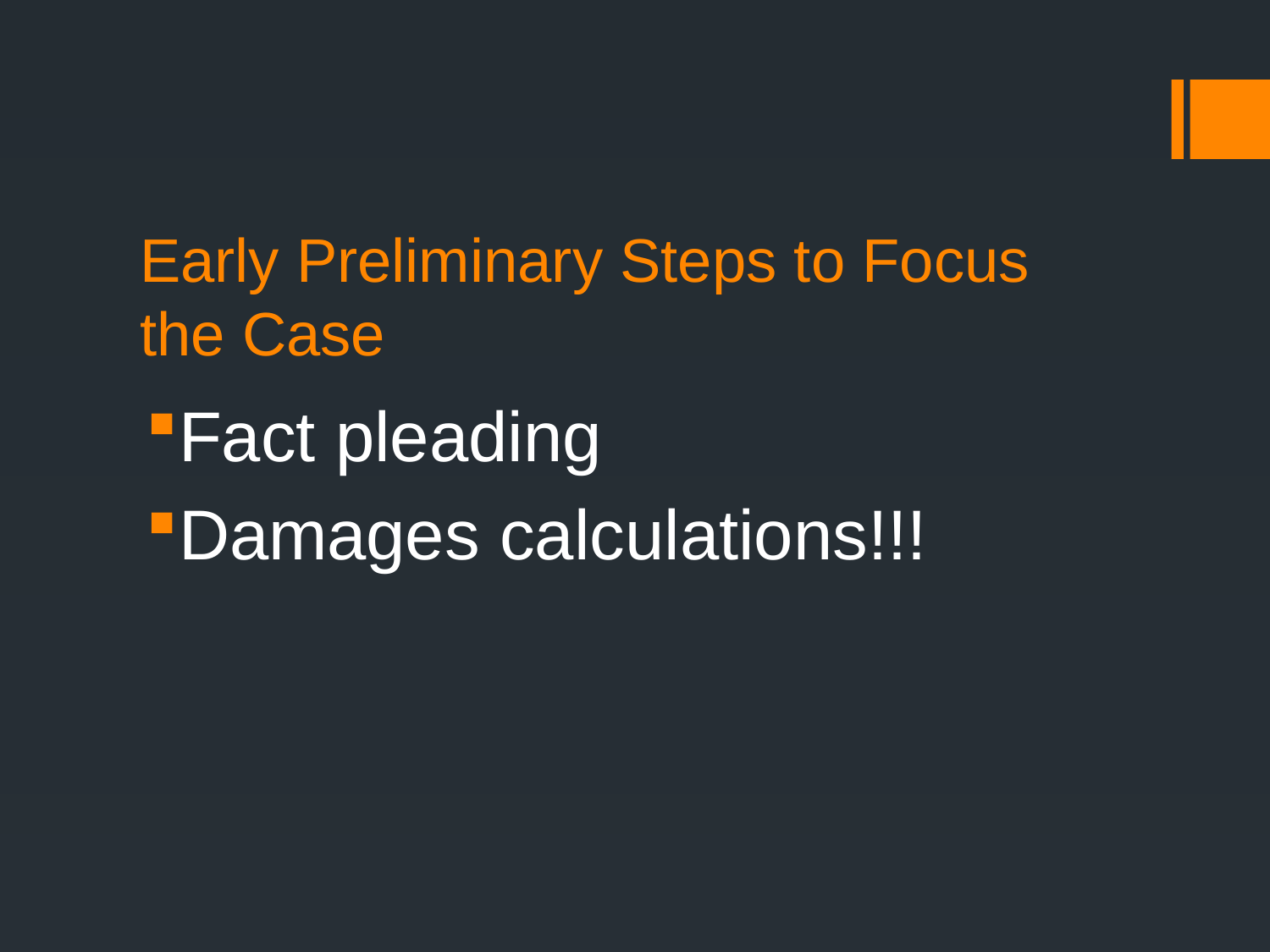

# Early Preliminary Steps to Focus the Case
Fact pleading
Damages calculations!!!